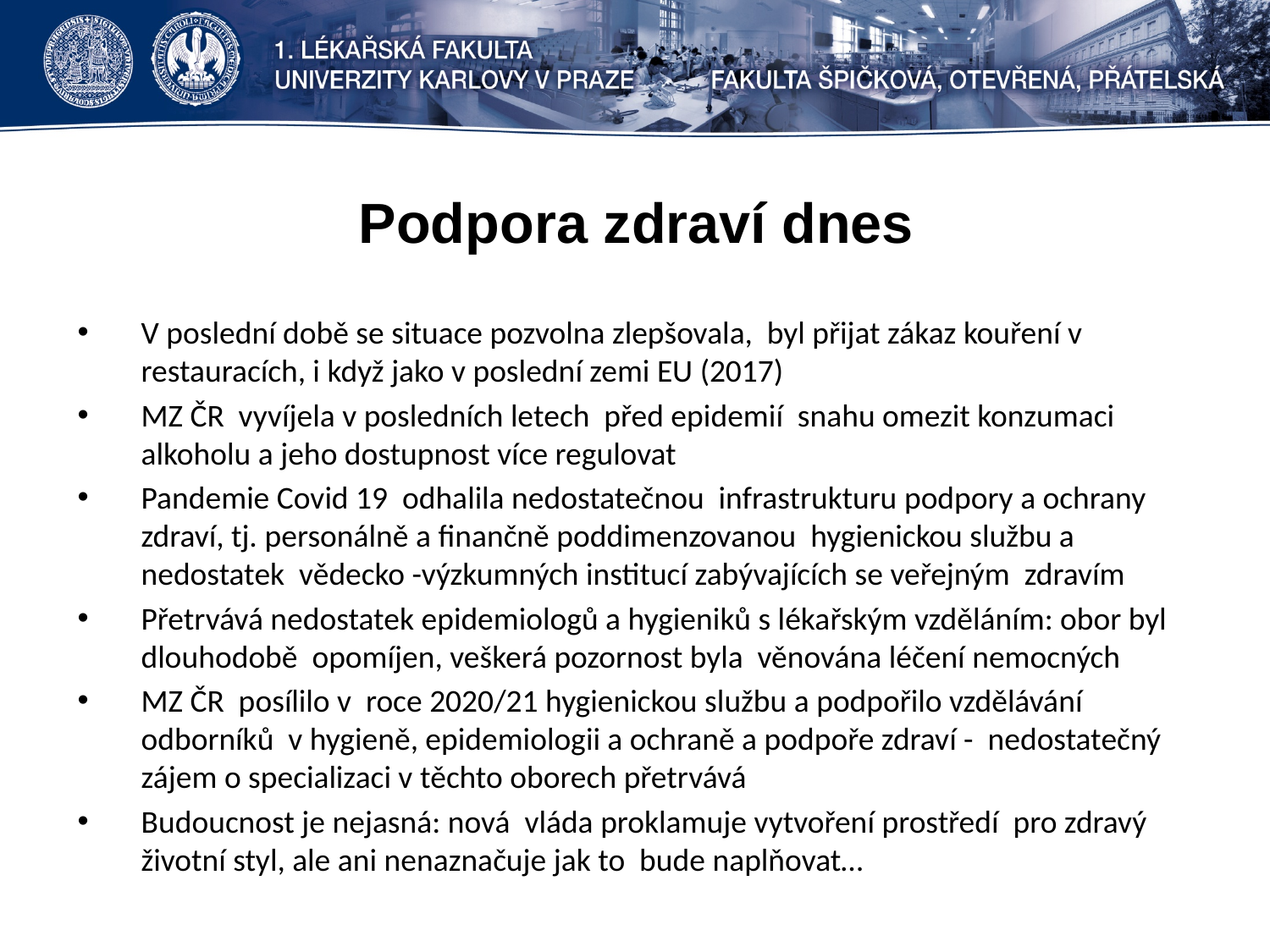

# Podpora zdraví dnes
V poslední době se situace pozvolna zlepšovala,  byl přijat zákaz kouření v restauracích, i když jako v poslední zemi EU (2017)
MZ ČR  vyvíjela v posledních letech  před epidemií  snahu omezit konzumaci alkoholu a jeho dostupnost více regulovat
Pandemie Covid 19  odhalila nedostatečnou  infrastrukturu podpory a ochrany zdraví, tj. personálně a finančně poddimenzovanou  hygienickou službu a nedostatek  vědecko -výzkumných institucí zabývajících se veřejným  zdravím
Přetrvává nedostatek epidemiologů a hygieniků s lékařským vzděláním: obor byl dlouhodobě  opomíjen, veškerá pozornost byla  věnována léčení nemocných
MZ ČR  posílilo v  roce 2020/21 hygienickou službu a podpořilo vzdělávání odborníků  v hygieně, epidemiologii a ochraně a podpoře zdraví -  nedostatečný zájem o specializaci v těchto oborech přetrvává
Budoucnost je nejasná: nová  vláda proklamuje vytvoření prostředí  pro zdravý životní styl, ale ani nenaznačuje jak to  bude naplňovat…